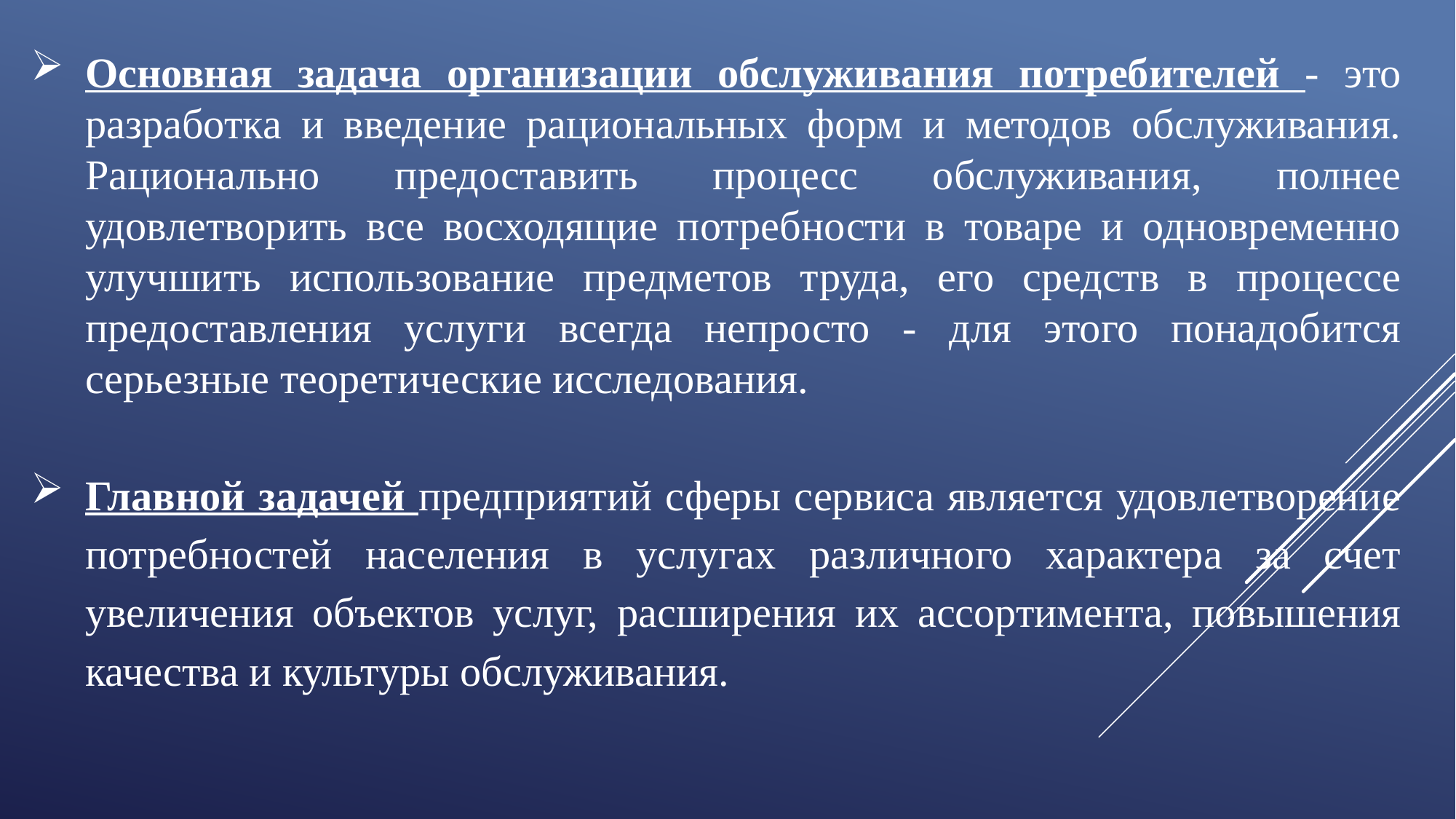

Основная задача организации обслуживания потребителей - это разработка и введение рациональных форм и методов обслуживания. Рационально предоставить процесс обслуживания, полнее удовлетворить все восходящие потребности в товаре и одновременно улучшить использование предметов труда, его средств в процессе предоставления услуги всегда непросто - для этого понадобится серьезные теоретические исследования.

Главной задачей предприятий сферы сервиса является удовлетворение потребностей населения в услугах различного характера за счет увеличения объектов услуг, расширения их ассортимента, повышения качества и культуры обслуживания.